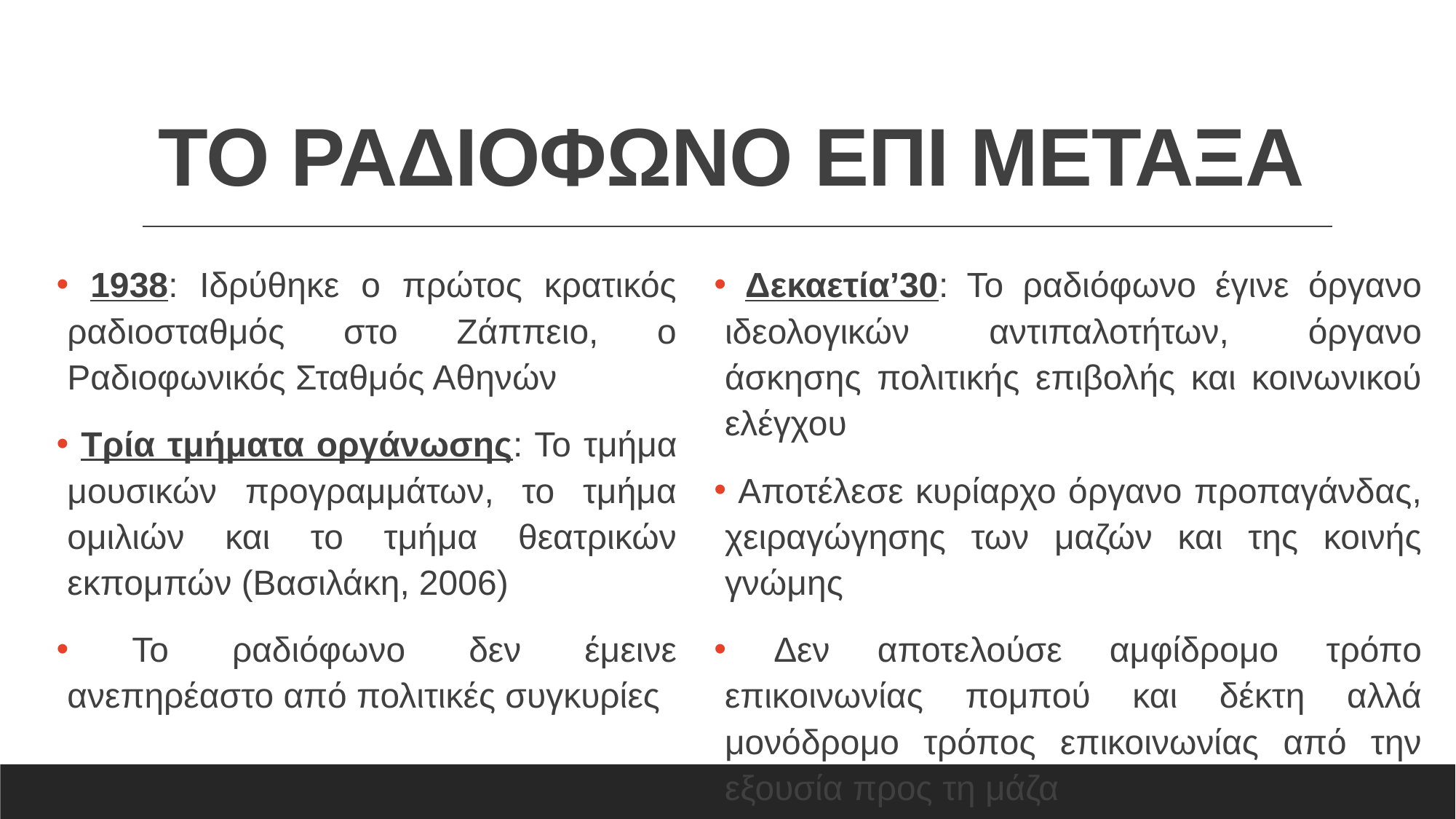

# ΤΟ ΡΑΔΙΟΦΩΝΟ ΕΠΙ ΜΕΤΑΞΑ
 1938: Ιδρύθηκε ο πρώτος κρατικός ραδιοσταθμός στο Ζάππειο, ο Ραδιοφωνικός Σταθμός Αθηνών
 Τρία τμήματα οργάνωσης: Το τμήμα μουσικών προγραμμάτων, το τμήμα ομιλιών και το τμήμα θεατρικών εκπομπών (Βασιλάκη, 2006)
 Το ραδιόφωνο δεν έμεινε ανεπηρέαστο από πολιτικές συγκυρίες

 Δεκαετία’30: Το ραδιόφωνο έγινε όργανο ιδεολογικών αντιπαλοτήτων, όργανο άσκησης πολιτικής επιβολής και κοινωνικού ελέγχου
 Αποτέλεσε κυρίαρχο όργανο προπαγάνδας, χειραγώγησης των μαζών και της κοινής γνώμης
 Δεν αποτελούσε αμφίδρομο τρόπο επικοινωνίας πομπού και δέκτη αλλά μονόδρομο τρόπος επικοινωνίας από την εξουσία προς τη μάζα